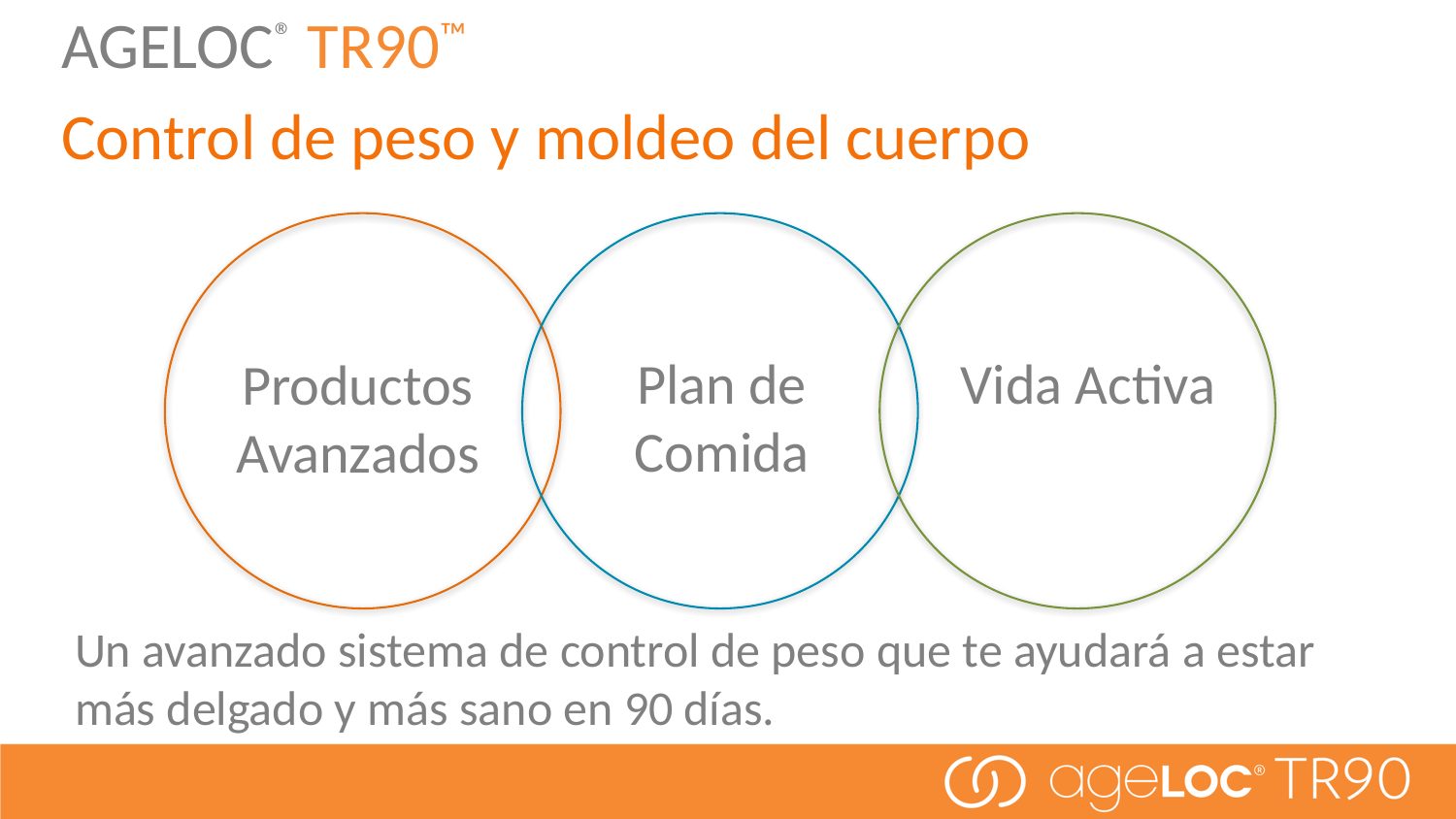

AGELOC® TR90™
Control de peso y moldeo del cuerpo

Plan de Comida
Vida Activa
Productos Avanzados
Un avanzado sistema de control de peso que te ayudará a estar más delgado y más sano en 90 días.